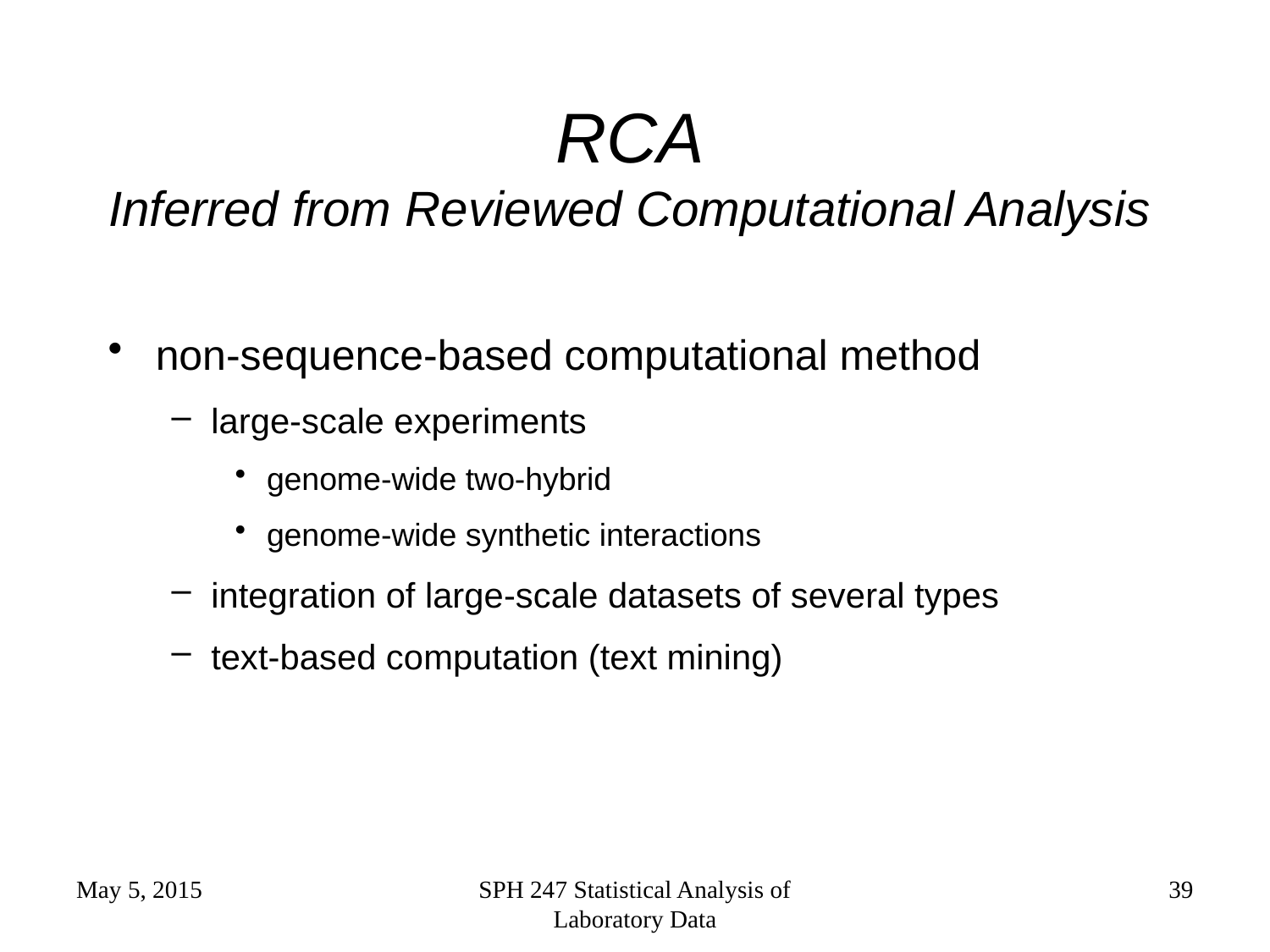

# RCA Inferred from Reviewed Computational Analysis
non-sequence-based computational method
large-scale experiments
genome-wide two-hybrid
genome-wide synthetic interactions
integration of large-scale datasets of several types
text-based computation (text mining)
May 5, 2015
SPH 247 Statistical Analysis of Laboratory Data
39